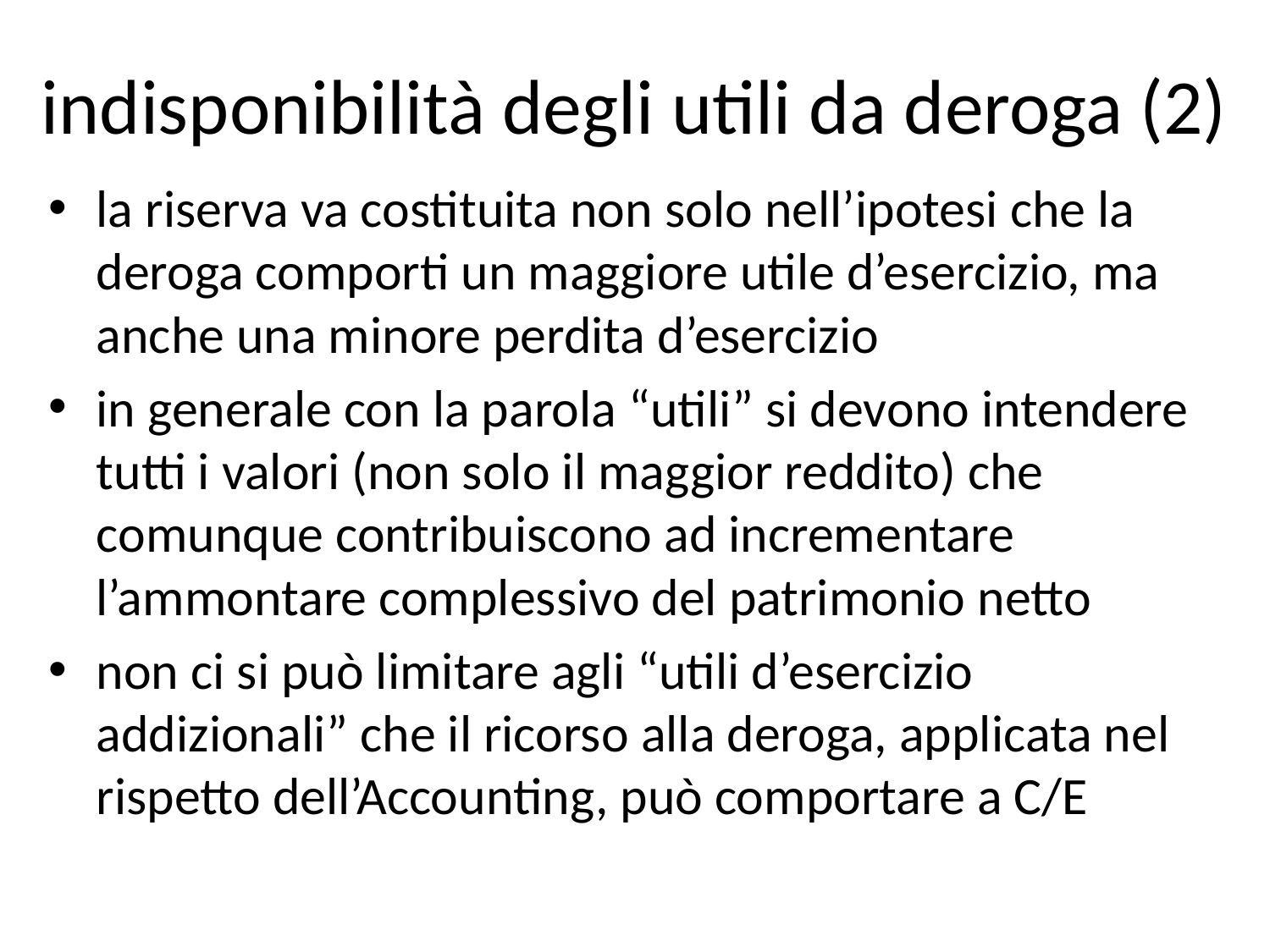

# indisponibilità degli utili da deroga (2)
la riserva va costituita non solo nell’ipotesi che la deroga comporti un maggiore utile d’esercizio, ma anche una minore perdita d’esercizio
in generale con la parola “utili” si devono intendere tutti i valori (non solo il maggior reddito) che comunque contribuiscono ad incrementare l’ammontare complessivo del patrimonio netto
non ci si può limitare agli “utili d’esercizio addizionali” che il ricorso alla deroga, applicata nel rispetto dell’Accounting, può comportare a C/E